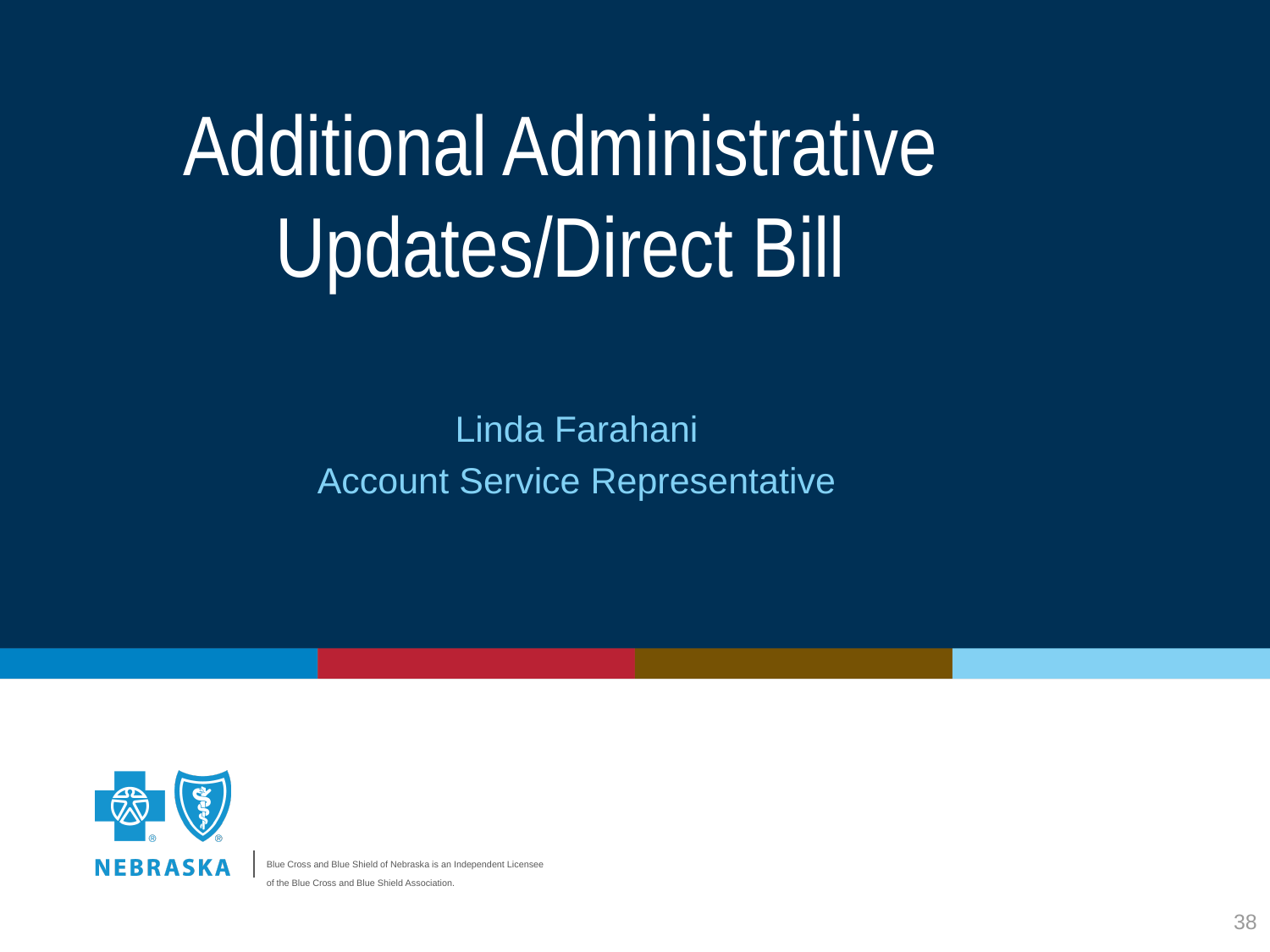

# Additional Administrative Updates/Direct Bill

Linda Farahani
Account Service Representative
38